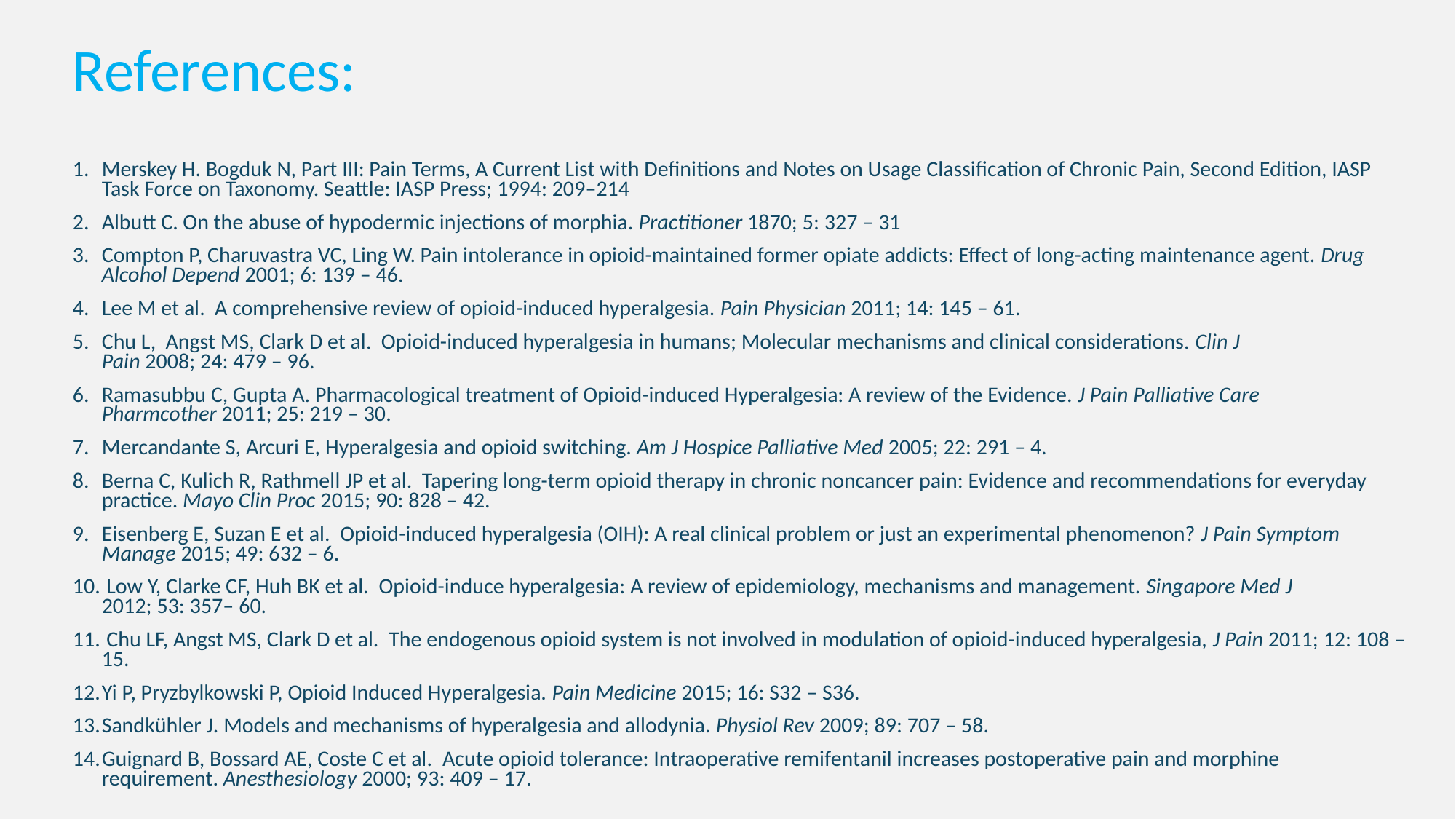

# References:
Merskey H. Bogduk N, Part III: Pain Terms, A Current List with Definitions and Notes on Usage Classification of Chronic Pain, Second Edition, IASP Task Force on Taxonomy. Seattle: IASP Press; 1994: 209–214
Albutt C. On the abuse of hypodermic injections of morphia. Practitioner 1870; 5: 327 – 31
Compton P, Charuvastra VC, Ling W. Pain intolerance in opioid-maintained former opiate addicts: Effect of long-acting maintenance agent. Drug Alcohol Depend 2001; 6: 139 – 46.
Lee M et al.  A comprehensive review of opioid-induced hyperalgesia. Pain Physician 2011; 14: 145 – 61.
Chu L,  Angst MS, Clark D et al.  Opioid-induced hyperalgesia in humans; Molecular mechanisms and clinical considerations. Clin J Pain 2008; 24: 479 – 96.
Ramasubbu C, Gupta A. Pharmacological treatment of Opioid-induced Hyperalgesia: A review of the Evidence. J Pain Palliative Care Pharmcother 2011; 25: 219 – 30.
Mercandante S, Arcuri E, Hyperalgesia and opioid switching. Am J Hospice Palliative Med 2005; 22: 291 – 4.
Berna C, Kulich R, Rathmell JP et al.  Tapering long-term opioid therapy in chronic noncancer pain: Evidence and recommendations for everyday practice. Mayo Clin Proc 2015; 90: 828 – 42.
Eisenberg E, Suzan E et al.  Opioid-induced hyperalgesia (OIH): A real clinical problem or just an experimental phenomenon? J Pain Symptom Manage 2015; 49: 632 – 6.
 Low Y, Clarke CF, Huh BK et al.  Opioid-induce hyperalgesia: A review of epidemiology, mechanisms and management. Singapore Med J 2012; 53: 357– 60.
 Chu LF, Angst MS, Clark D et al.  The endogenous opioid system is not involved in modulation of opioid-induced hyperalgesia, J Pain 2011; 12: 108 – 15.
Yi P, Pryzbylkowski P, Opioid Induced Hyperalgesia. Pain Medicine 2015; 16: S32 – S36.
Sandkühler J. Models and mechanisms of hyperalgesia and allodynia. Physiol Rev 2009; 89: 707 – 58.
Guignard B, Bossard AE, Coste C et al.  Acute opioid tolerance: Intraoperative remifentanil increases postoperative pain and morphine requirement. Anesthesiology 2000; 93: 409 – 17.